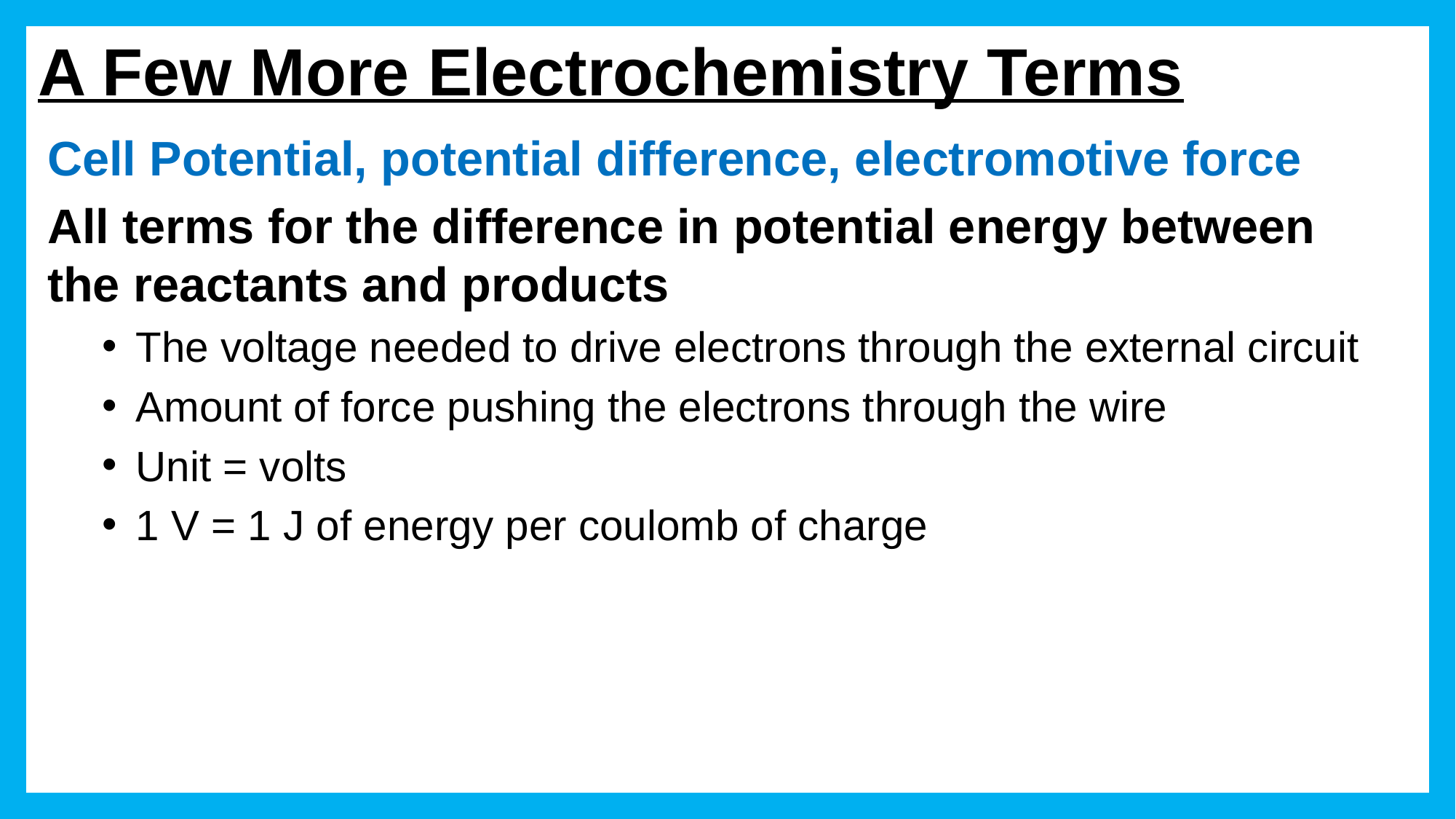

A Few More Electrochemistry Terms
Cell Potential, potential difference, electromotive force
All terms for the difference in potential energy between the reactants and products
The voltage needed to drive electrons through the external circuit
Amount of force pushing the electrons through the wire
Unit = volts
1 V = 1 J of energy per coulomb of charge